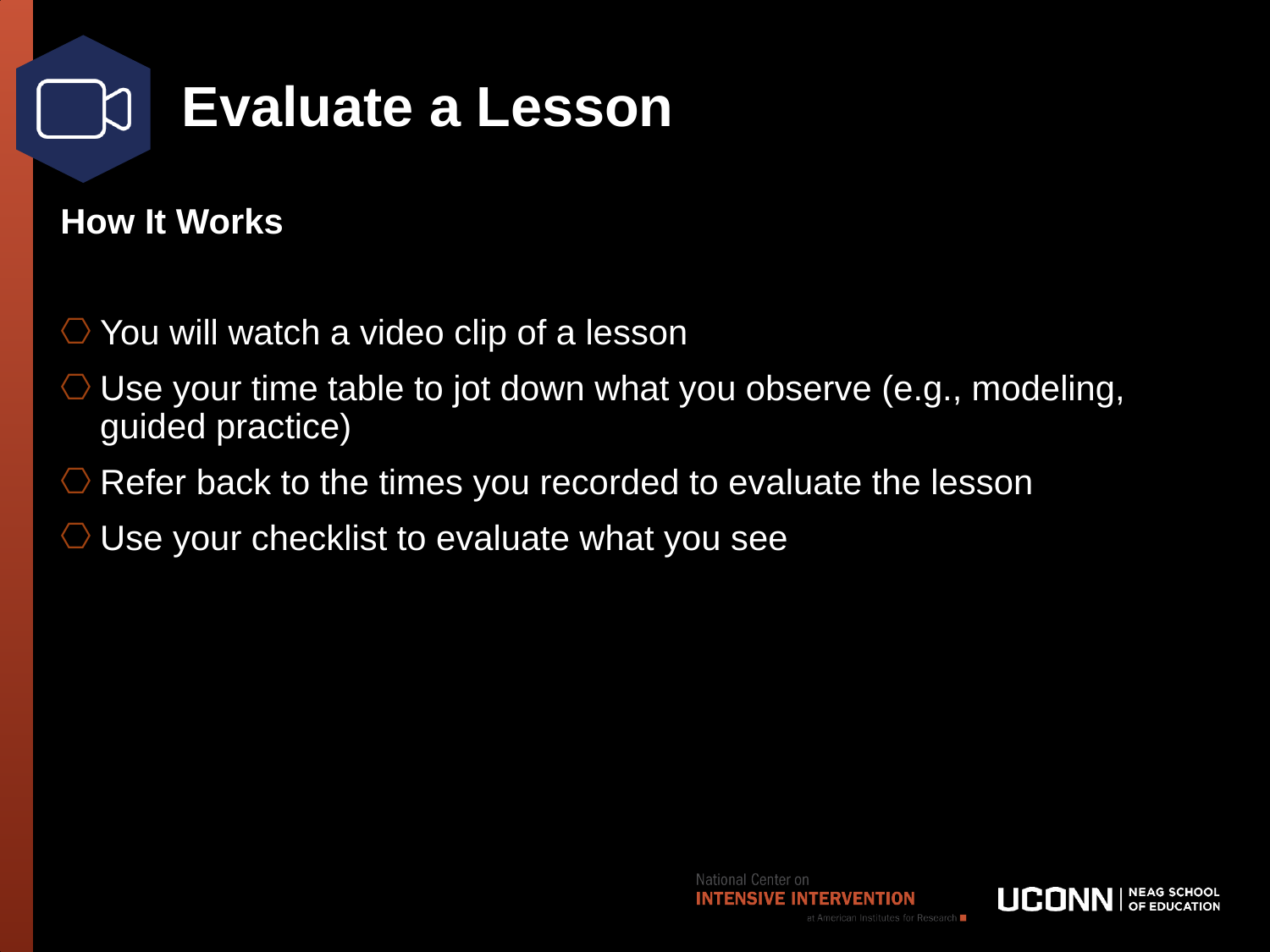

# Evaluate a Lesson
How It Works

You will watch a video clip of a lesson
Use your time table to jot down what you observe (e.g., modeling, guided practice)
Refer back to the times you recorded to evaluate the lesson
Use your checklist to evaluate what you see